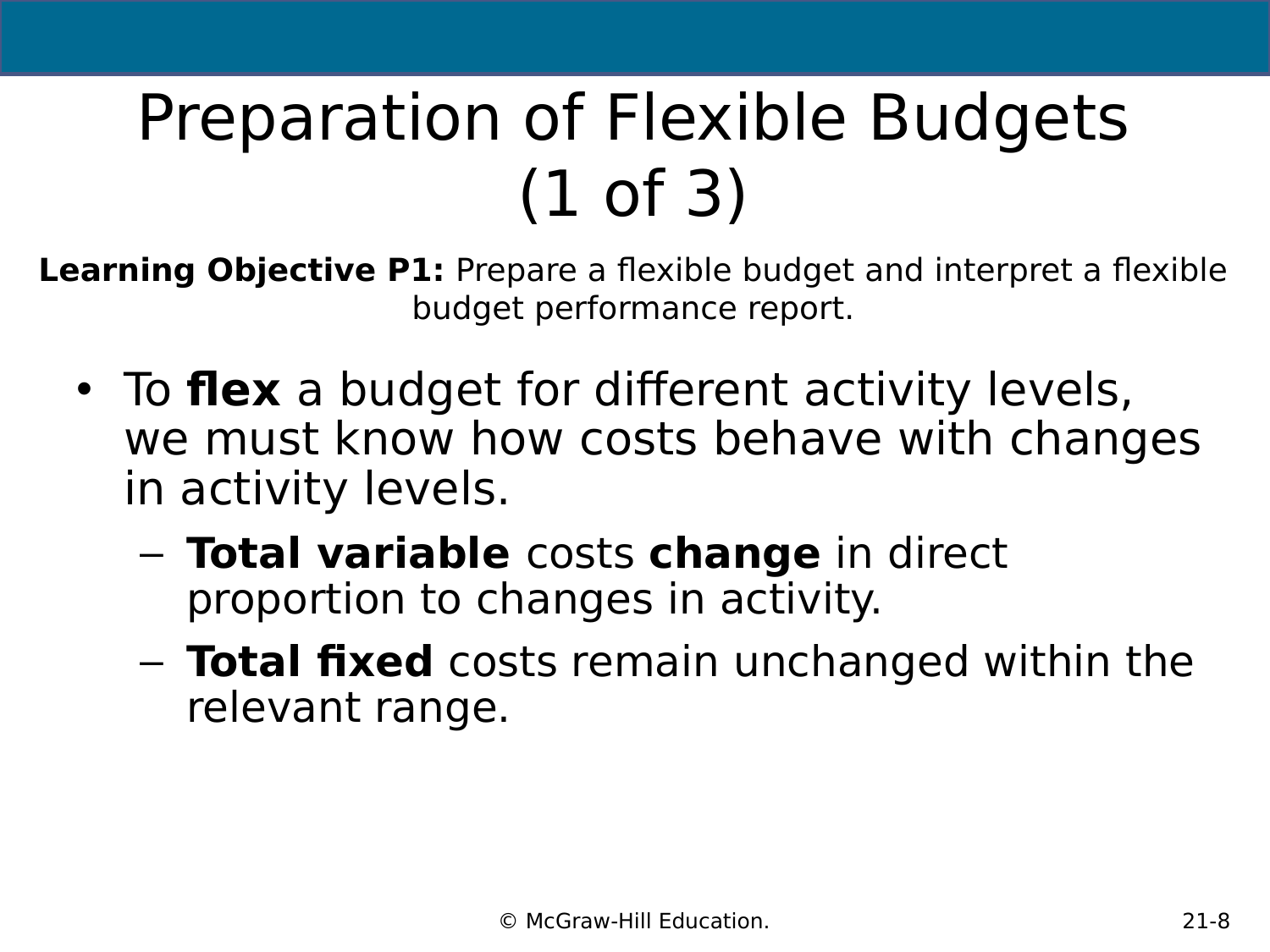

# Preparation of Flexible Budgets (1 of 3)
Learning Objective P1: Prepare a flexible budget and interpret a flexible budget performance report.
To flex a budget for different activity levels, we must know how costs behave with changes in activity levels.
Total variable costs change in direct proportion to changes in activity.
Total fixed costs remain unchanged within the relevant range.